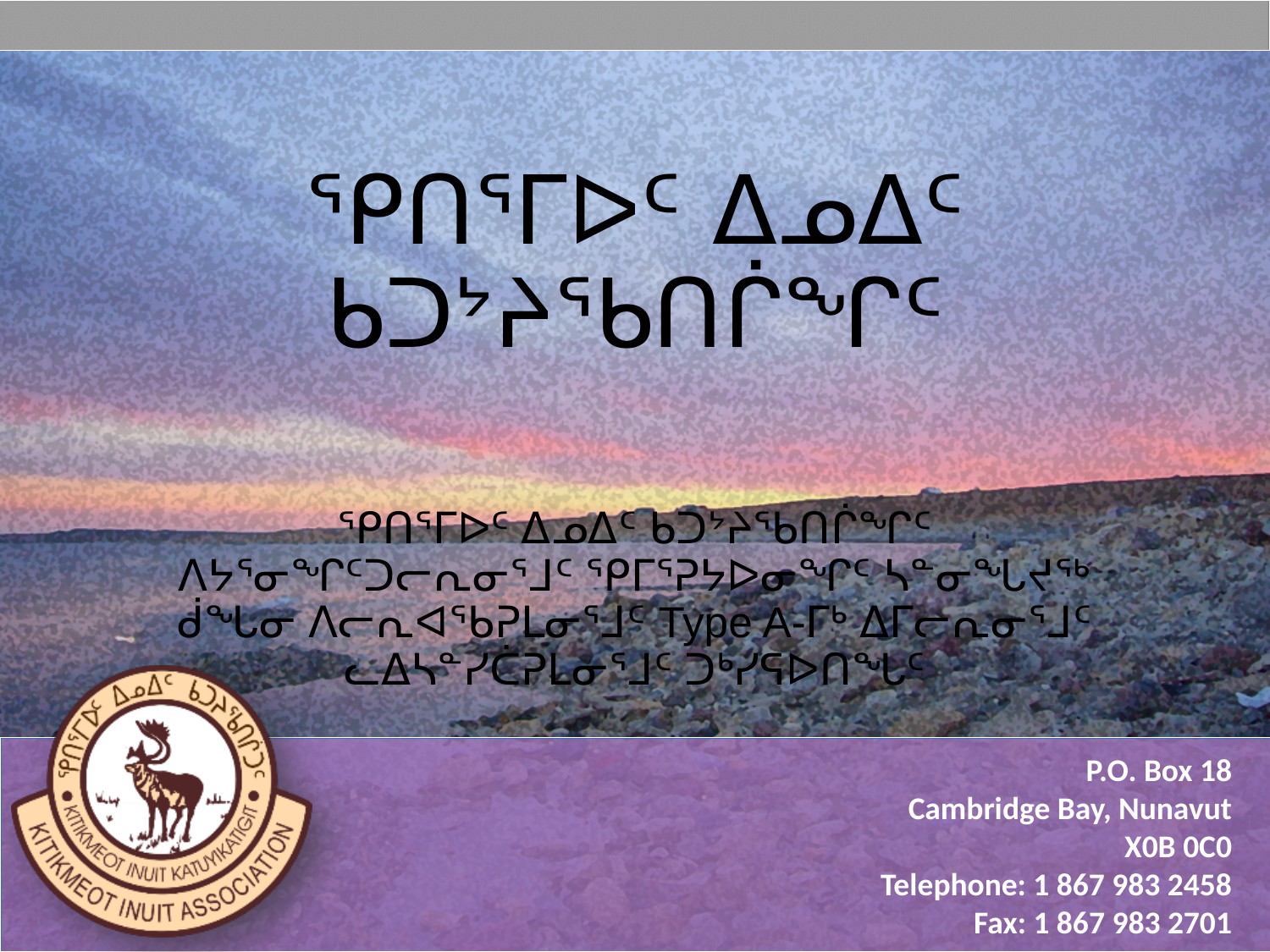

# ᕿᑎᕐᒥᐅᑦ ᐃᓄᐃᑦ ᑲᑐᔾᔨᖃᑎᒌᖏᑦ
ᕿᑎᕐᒥᐅᑦ ᐃᓄᐃᑦ ᑲᑐᔾᔨᖃᑎᒌᖏᑦ ᐱᔭᕐᓂᖏᑦᑐᓕᕆᓂᕐᒧᑦ ᕿᒥᕐᕈᔭᐅᓂᖏᑦ ᓴᓐᓂᖓᔪᖅ ᑰᖓᓂ ᐱᓕᕆᐊᖃᕈᒪᓂᕐᒧᑦ Type A-ᒥᒃ ᐃᒥᓕᕆᓂᕐᒧᑦ ᓚᐃᓴᓐᓯᑖᕈᒪᓂᕐᒧᑦ ᑐᒃᓯᕋᐅᑎᖓᑦ